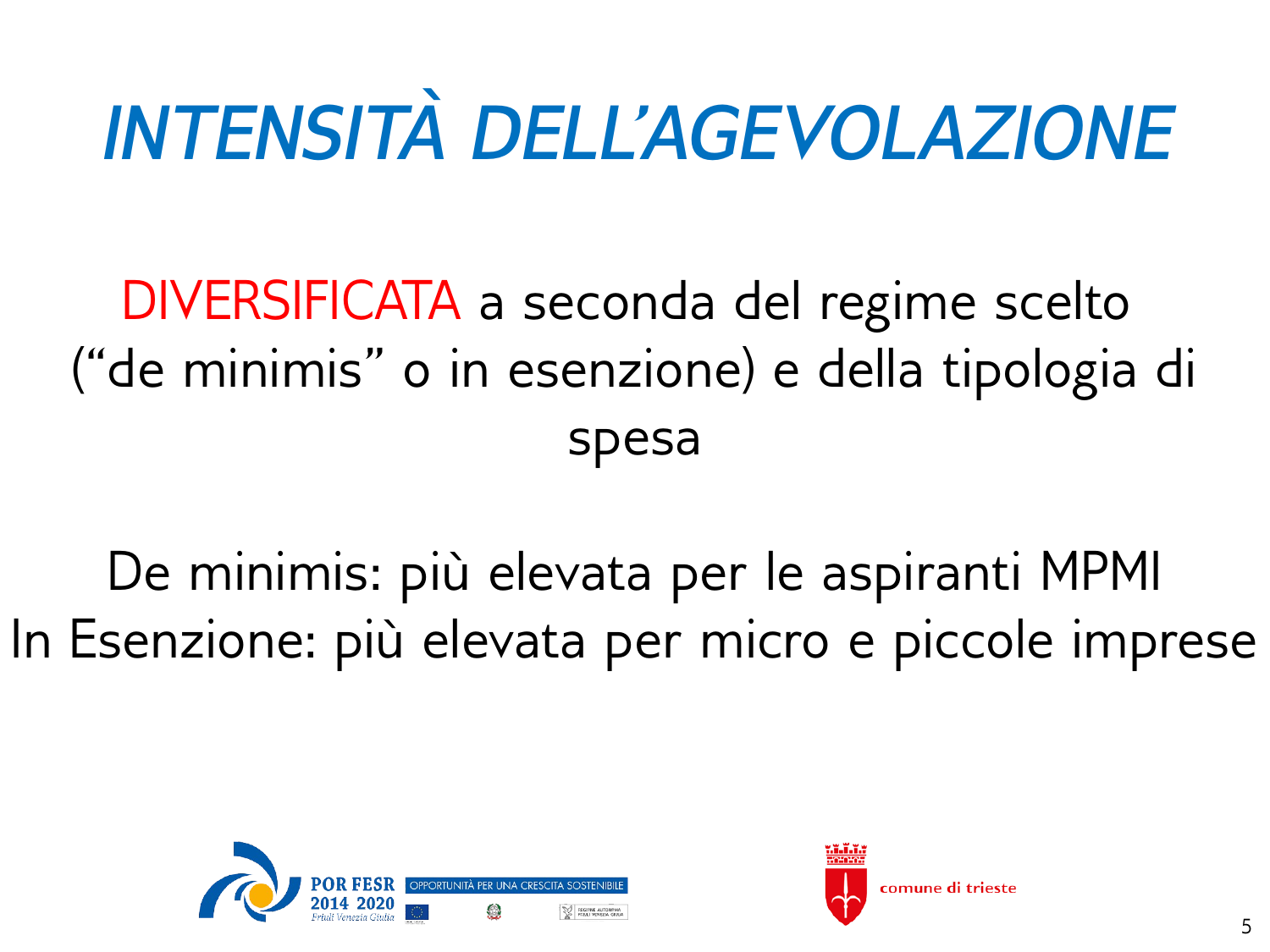

INTENSITÀ DELL’AGEVOLAZIONE
DIVERSIFICATA a seconda del regime scelto
(“de minimis” o in esenzione) e della tipologia di spesa

De minimis: più elevata per le aspiranti MPMI
In Esenzione: più elevata per micro e piccole imprese
5